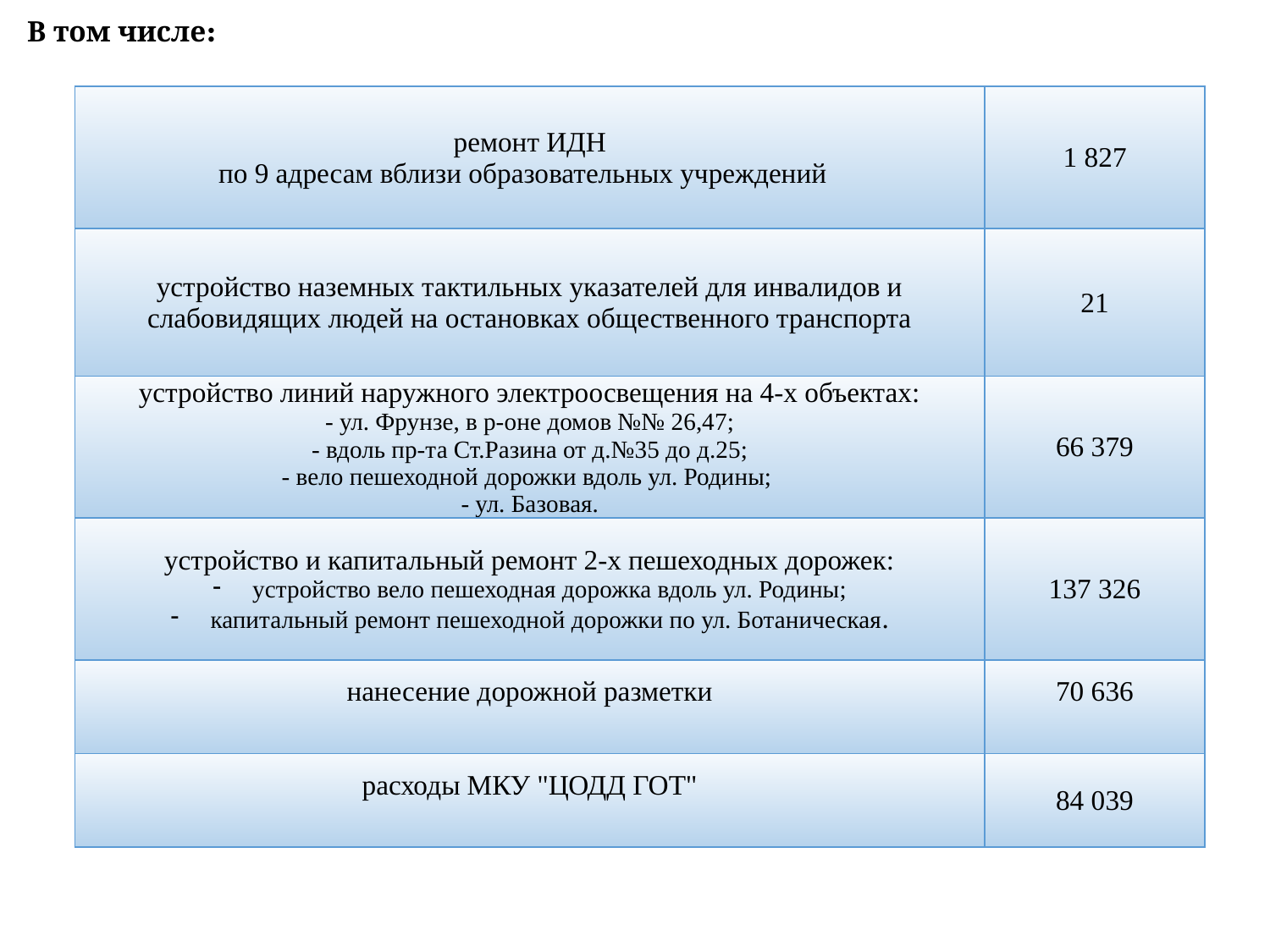

# В том числе:
| ремонт ИДН по 9 адресам вблизи образовательных учреждений | 1 827 |
| --- | --- |
| устройство наземных тактильных указателей для инвалидов и слабовидящих людей на остановках общественного транспорта | 21 |
| устройство линий наружного электроосвещения на 4-х объектах: - ул. Фрунзе, в р-оне домов №№ 26,47; - вдоль пр-та Ст.Разина от д.№35 до д.25; - вело пешеходной дорожки вдоль ул. Родины; - ул. Базовая. | 66 379 |
| устройство и капитальный ремонт 2-х пешеходных дорожек: устройство вело пешеходная дорожка вдоль ул. Родины; капитальный ремонт пешеходной дорожки по ул. Ботаническая. | 137 326 |
| нанесение дорожной разметки | 70 636 |
| расходы МКУ "ЦОДД ГОТ" | 84 039 |